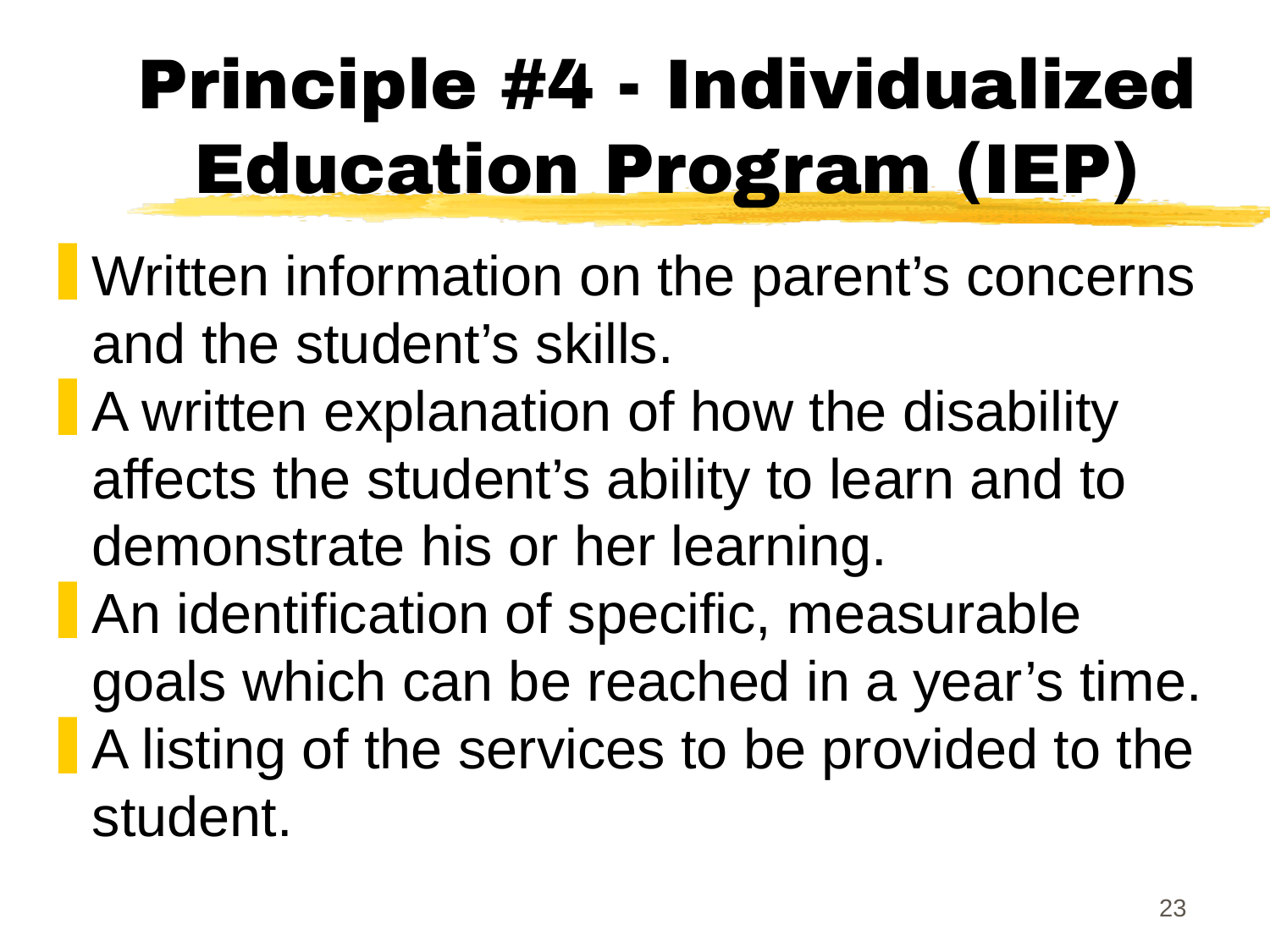

Principle #4 - Individualized Education Program (IEP)
Written information on the parent’s concerns and the student’s skills.
A written explanation of how the disability affects the student’s ability to learn and to demonstrate his or her learning.
An identification of specific, measurable goals which can be reached in a year’s time.
A listing of the services to be provided to the student.
23